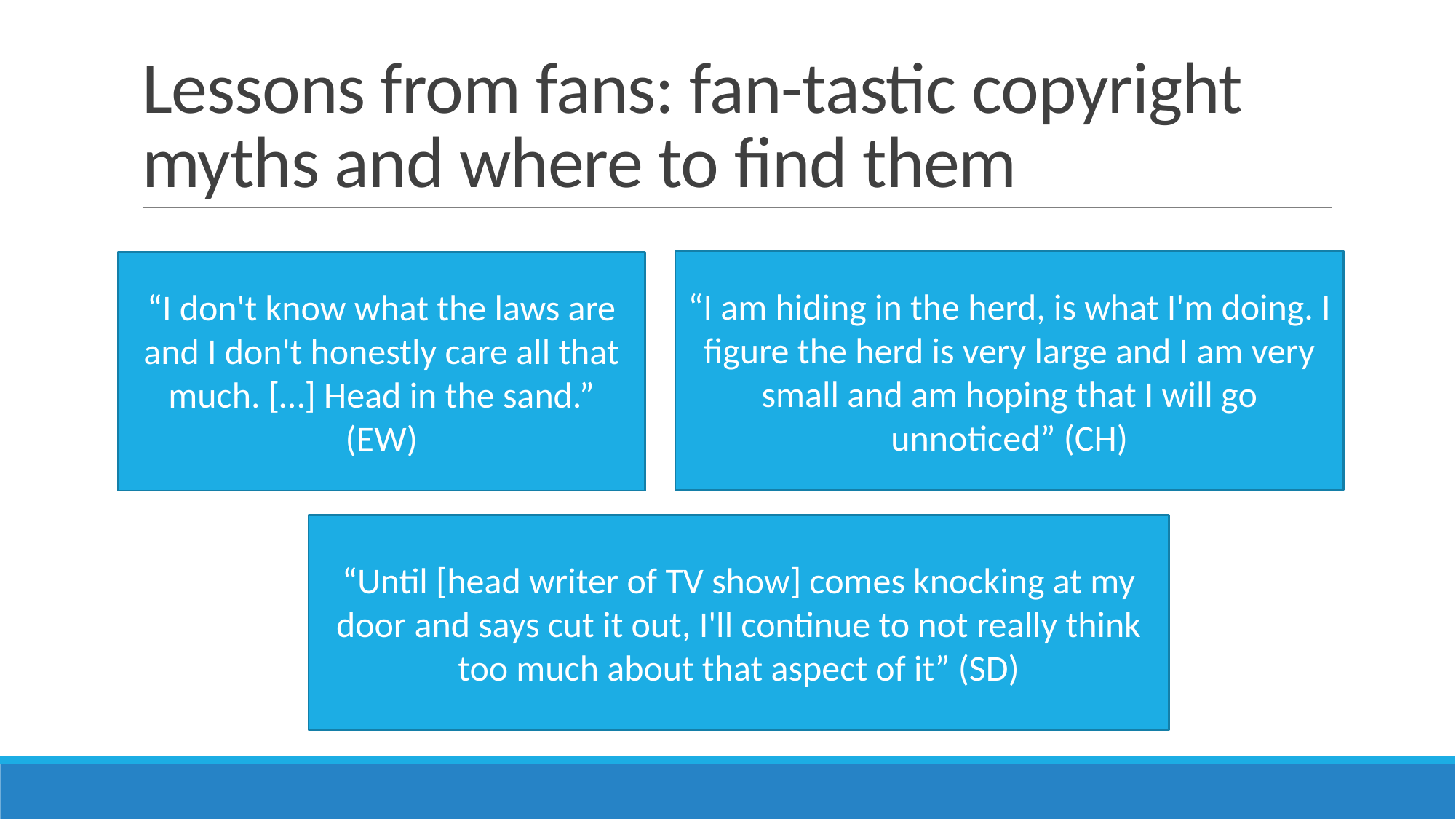

# Lessons from fans: fan-tastic copyright myths and where to find them
“I am hiding in the herd, is what I'm doing. I figure the herd is very large and I am very small and am hoping that I will go unnoticed” (CH)
“I don't know what the laws are and I don't honestly care all that much. […] Head in the sand.” (EW)
“Until [head writer of TV show] comes knocking at my door and says cut it out, I'll continue to not really think too much about that aspect of it” (SD)